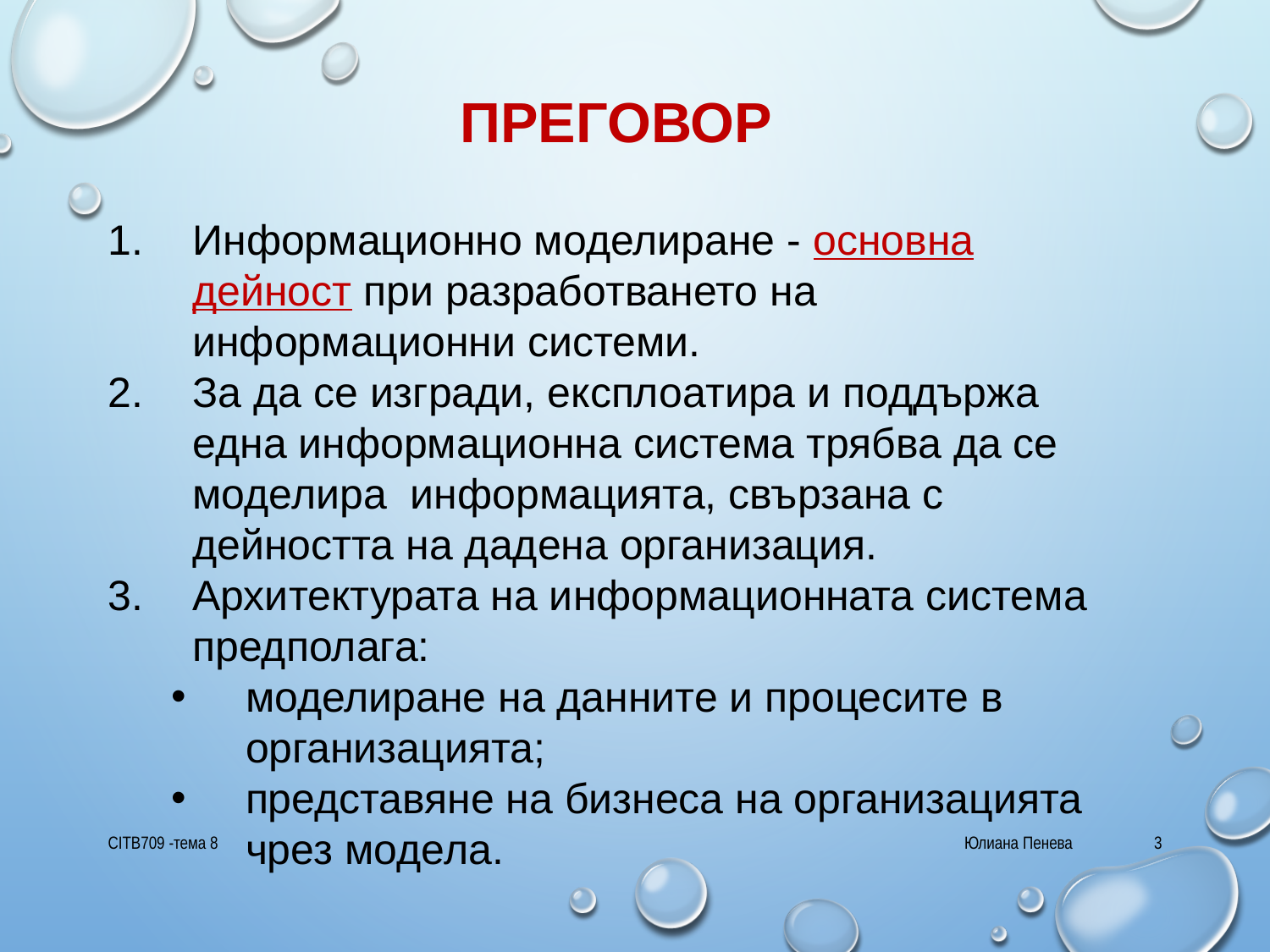

# Преговор
Информационно моделиране - основна дейност при разработването на информационни системи.
За да се изгради, експлоатира и поддържа една информационна система трябва да се моделира  информацията, свързана с дейността на дадена организация.
Архитектурата на информационната система предполага:
моделиране на данните и процесите в организацията;
представяне на бизнеса на организацията чрез модела.

CITB709 -тема 8
Юлиана Пенева
3